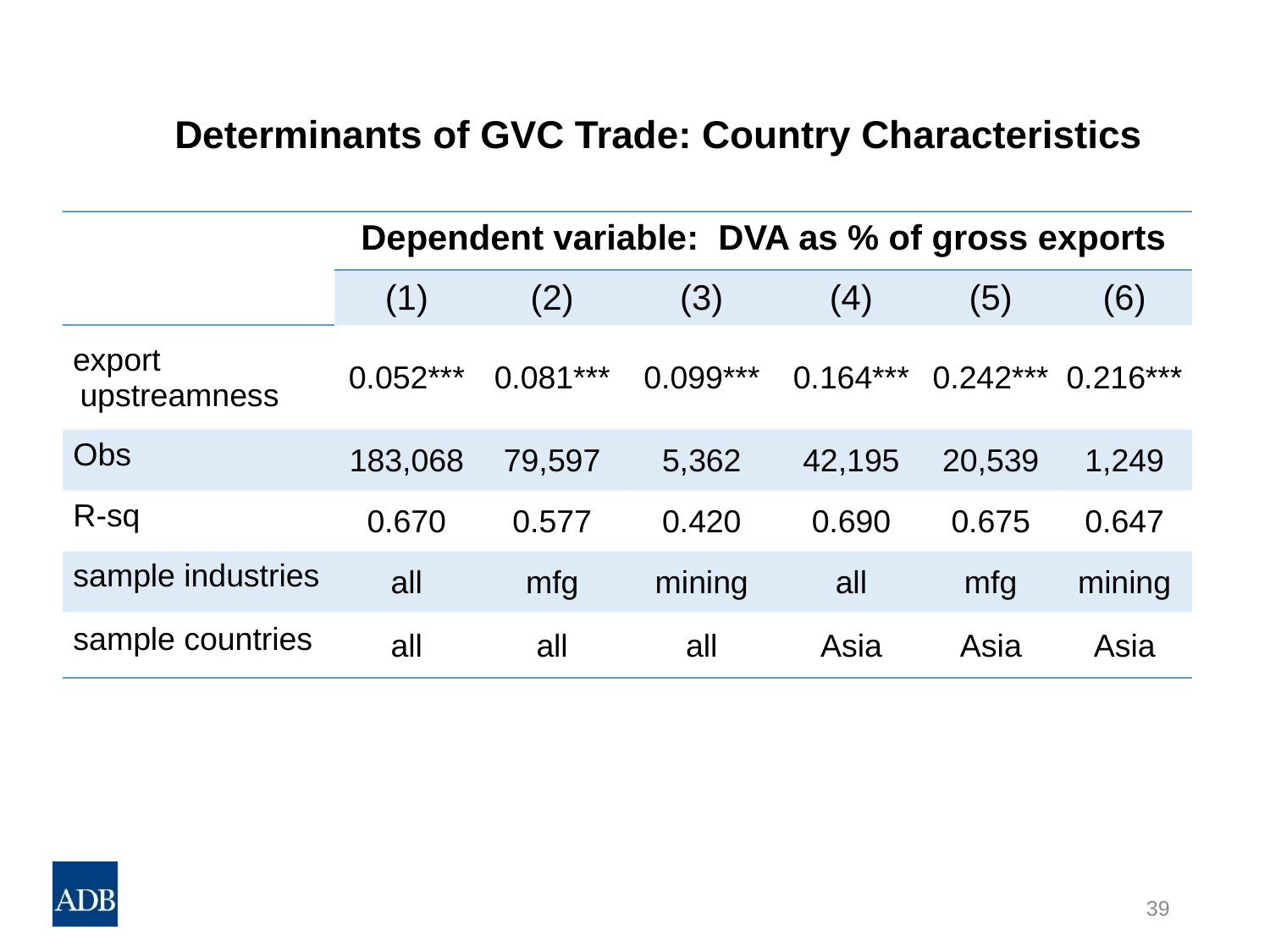

Determinants of GVC Trade: Country Characteristics
|  | Dependent variable: DVA as % of gross exports |  |  |  |  |  |
| --- | --- | --- | --- | --- | --- | --- |
|  | (1) | (2) | (3) | (4) | (5) | (6) |
| export upstreamness | 0.052\*\*\* | 0.081\*\*\* | 0.099\*\*\* | 0.164\*\*\* | 0.242\*\*\* | 0.216\*\*\* |
| Obs | 183,068 | 79,597 | 5,362 | 42,195 | 20,539 | 1,249 |
| R-sq | 0.670 | 0.577 | 0.420 | 0.690 | 0.675 | 0.647 |
| sample industries | all | mfg | mining | all | mfg | mining |
| sample countries | all | all | all | Asia | Asia | Asia |
39